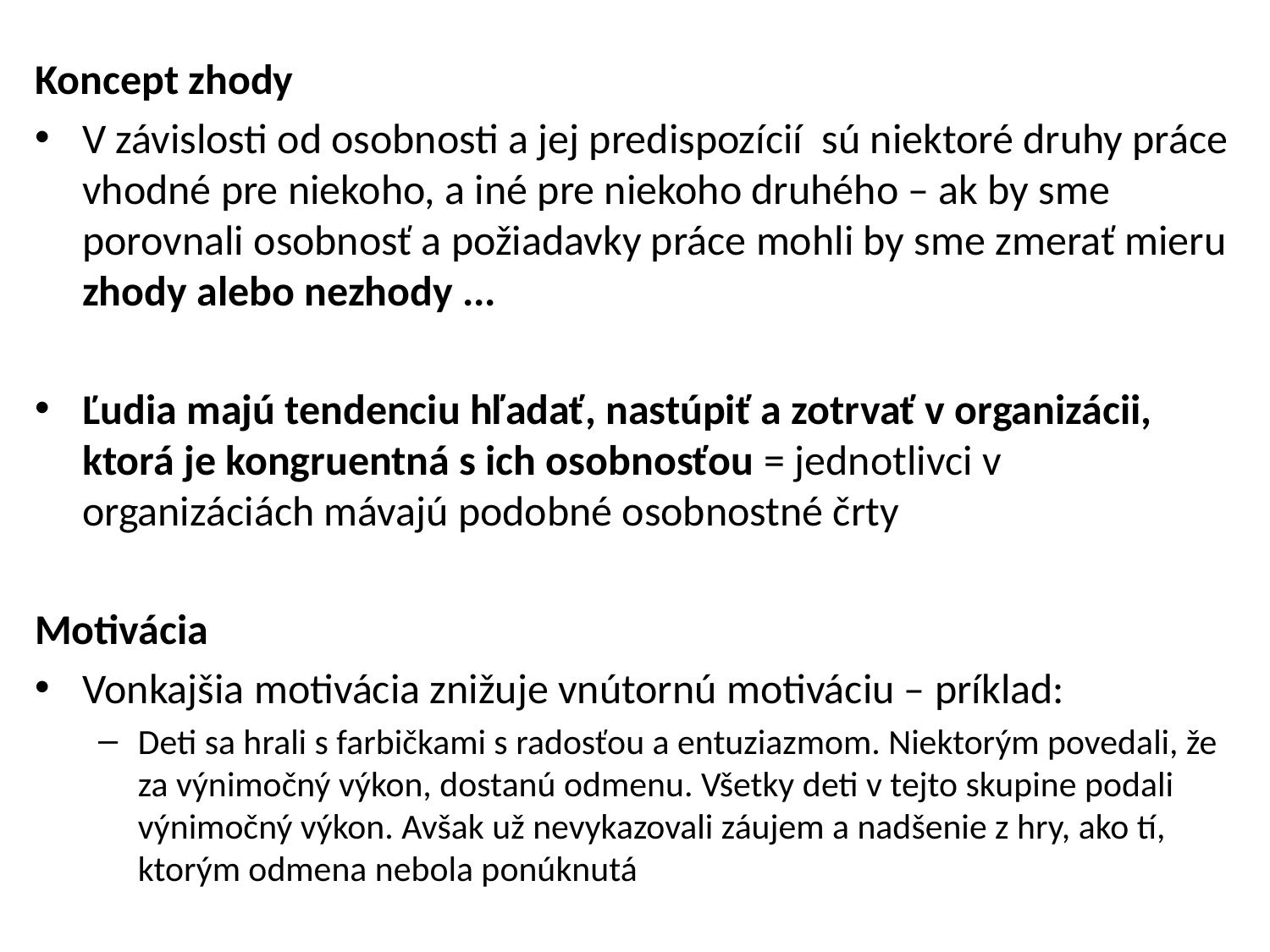

Koncept zhody
V závislosti od osobnosti a jej predispozícií  sú niektoré druhy práce vhodné pre niekoho, a iné pre niekoho druhého – ak by sme porovnali osobnosť a požiadavky práce mohli by sme zmerať mieru zhody alebo nezhody ...

Ľudia majú tendenciu hľadať, nastúpiť a zotrvať v organizácii, ktorá je kongruentná s ich osobnosťou = jednotlivci v organizáciách mávajú podobné osobnostné črty

Motivácia
Vonkajšia motivácia znižuje vnútornú motiváciu – príklad:
Deti sa hrali s farbičkami s radosťou a entuziazmom. Niektorým povedali, že za výnimočný výkon, dostanú odmenu. Všetky deti v tejto skupine podali výnimočný výkon. Avšak už nevykazovali záujem a nadšenie z hry, ako tí, ktorým odmena nebola ponúknutá